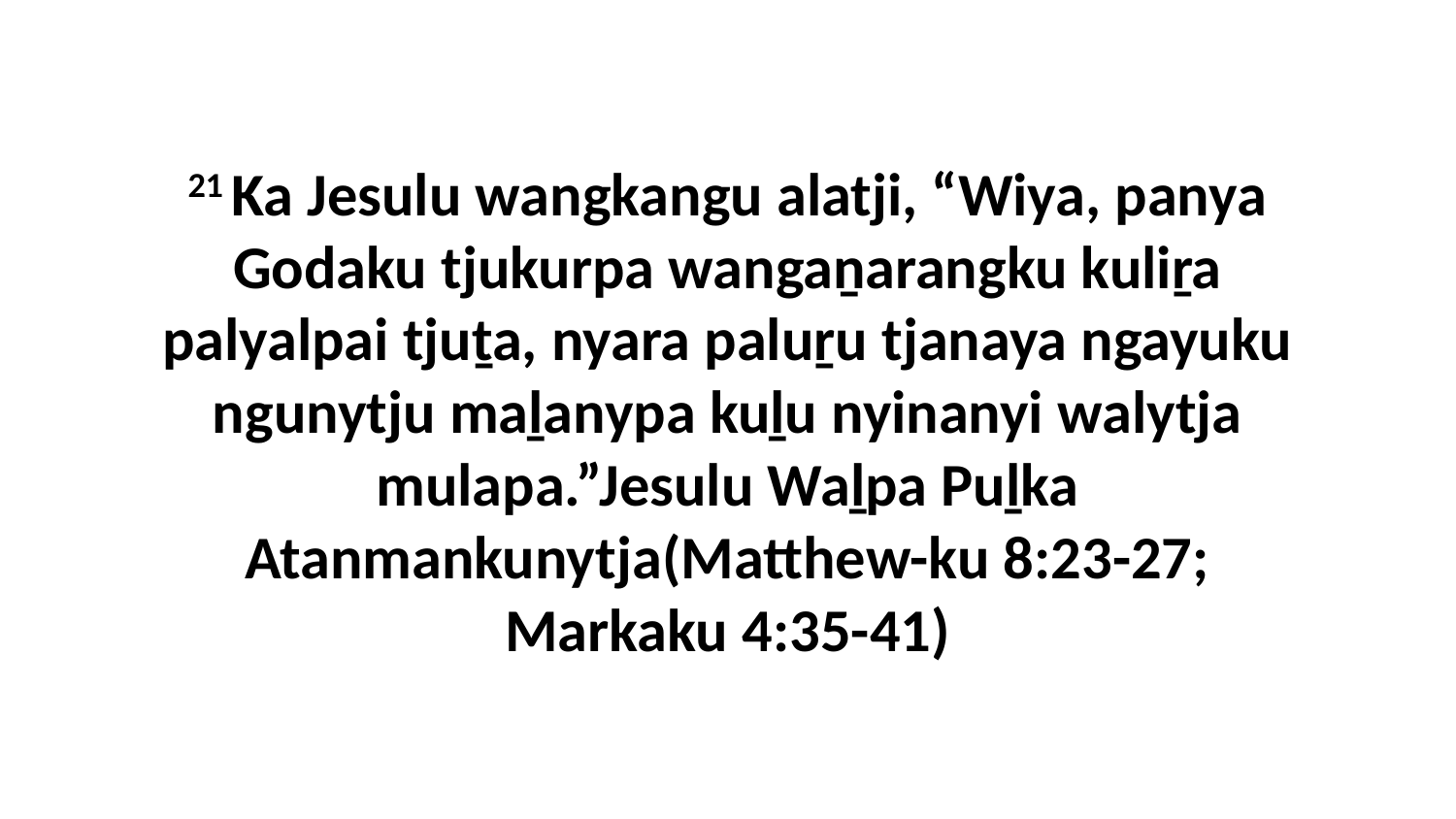

21 Ka Jesulu wangkangu alatji, “Wiya, panya Godaku tjukurpa wangaṉarangku kuliṟa palyalpai tjuṯa, nyara paluṟu tjanaya ngayuku ngunytju maḻanypa kuḻu nyinanyi walytja mulapa.”Jesulu Waḻpa Puḻka Atanmankunytja(Matthew-ku 8:23-27; Markaku 4:35-41)